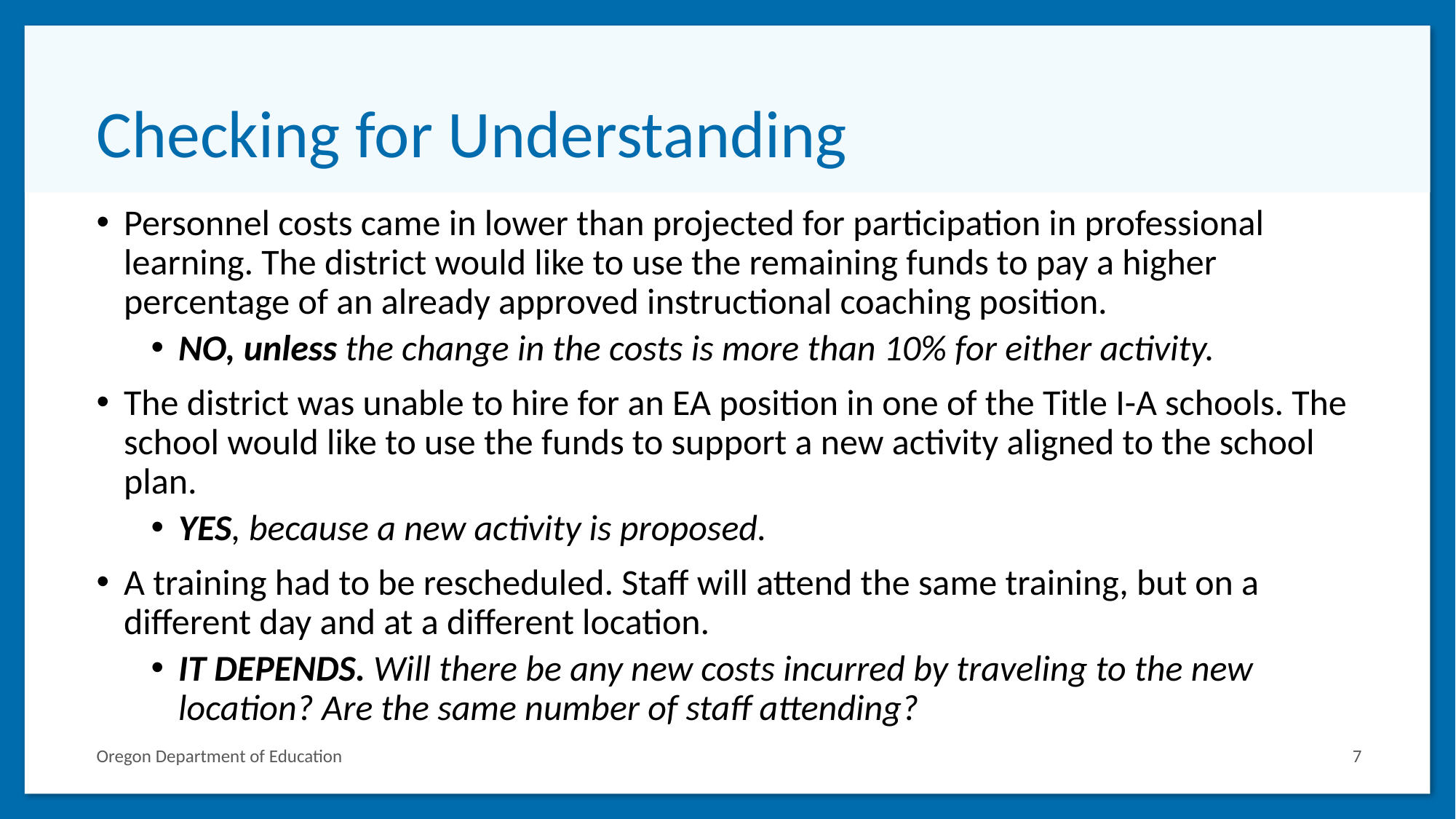

# Checking for Understanding
Personnel costs came in lower than projected for participation in professional learning. The district would like to use the remaining funds to pay a higher percentage of an already approved instructional coaching position.
NO, unless the change in the costs is more than 10% for either activity.
The district was unable to hire for an EA position in one of the Title I-A schools. The school would like to use the funds to support a new activity aligned to the school plan.
YES, because a new activity is proposed.
A training had to be rescheduled. Staff will attend the same training, but on a different day and at a different location.
IT DEPENDS. Will there be any new costs incurred by traveling to the new location? Are the same number of staff attending?

Oregon Department of Education
7